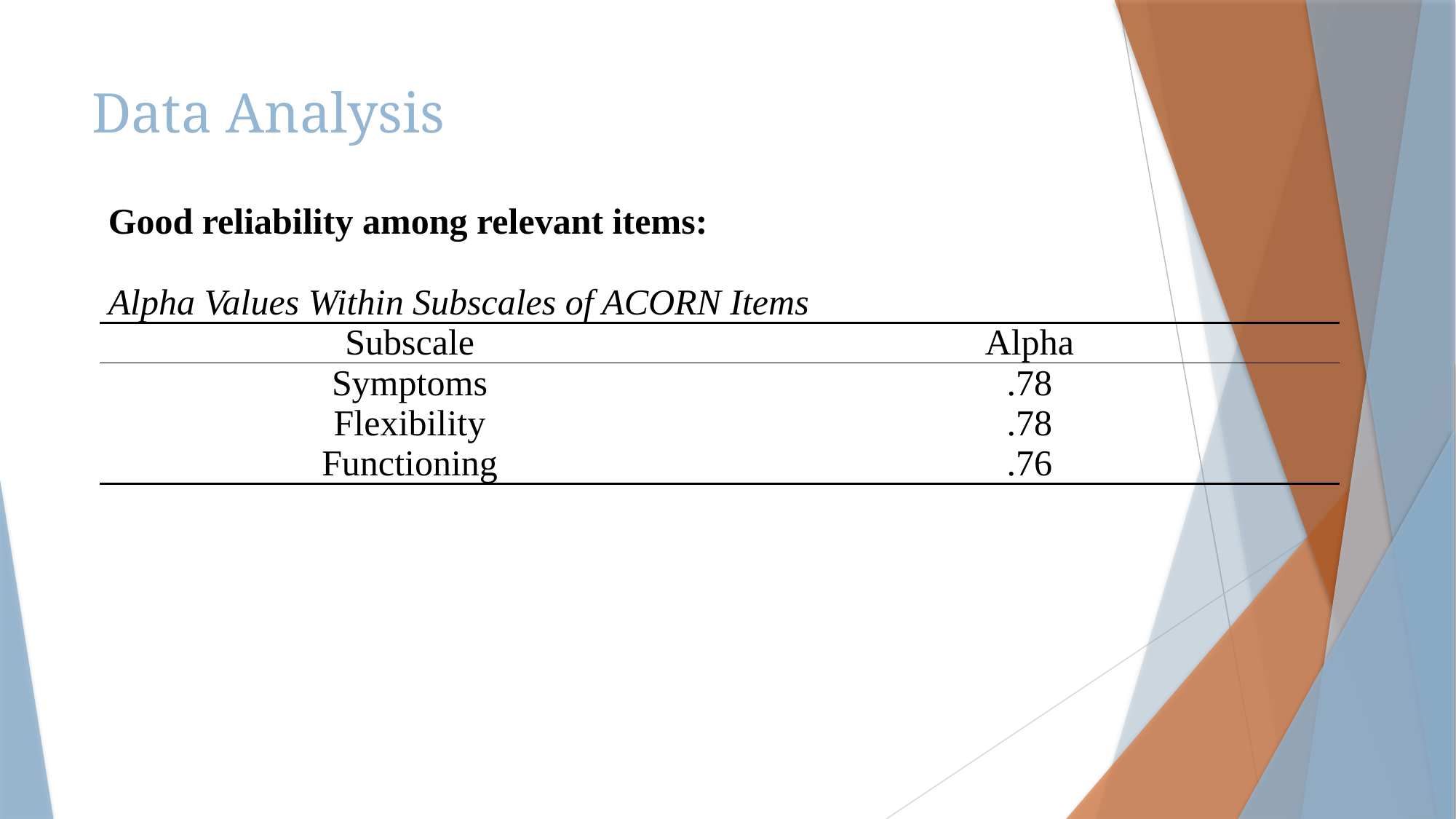

# Data Analysis
| Good reliability among relevant items: Alpha Values Within Subscales of ACORN Items |  |
| --- | --- |
| Subscale | Alpha |
| Symptoms | .78 |
| Flexibility | .78 |
| Functioning | .76 |